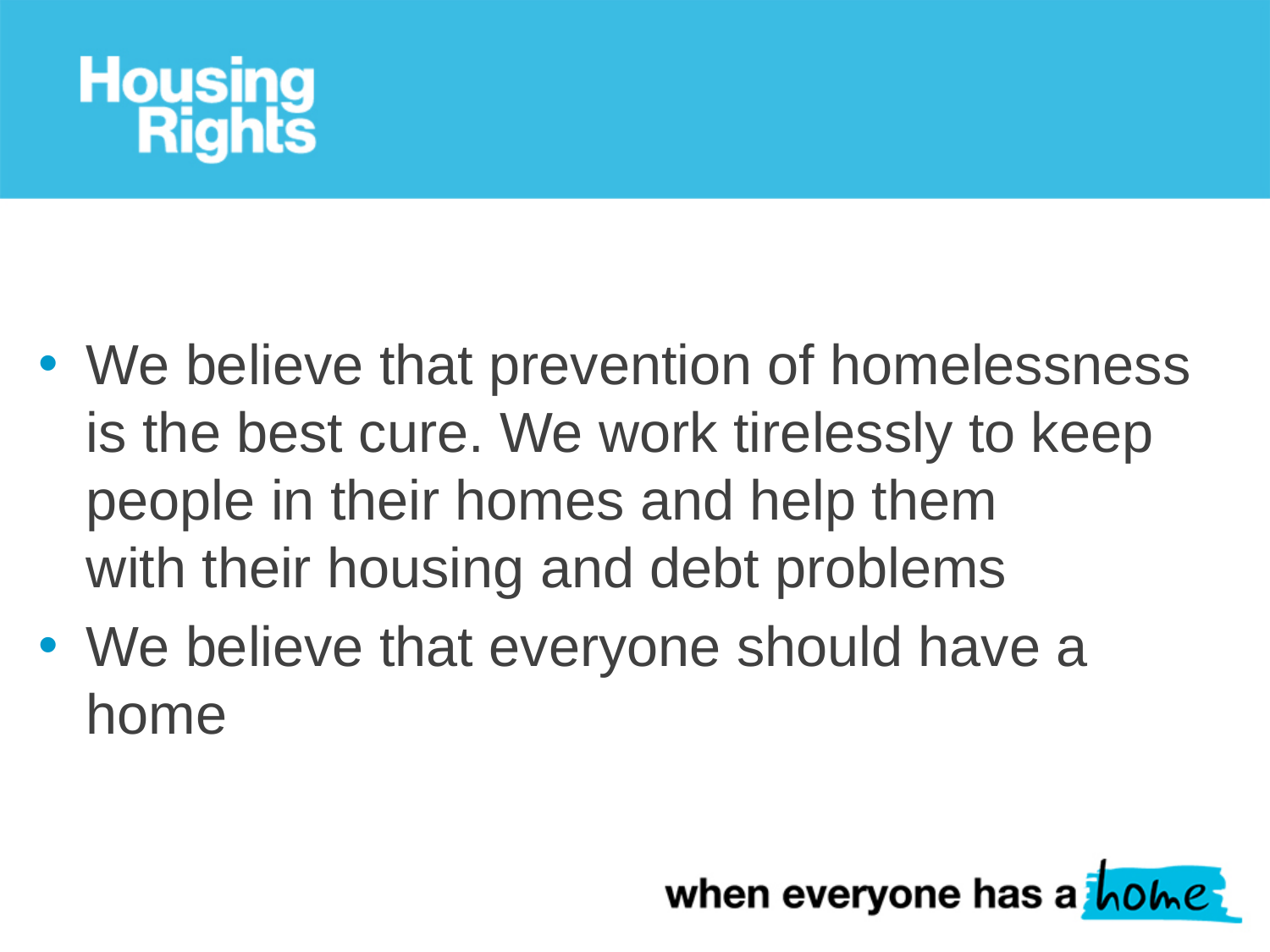

#
We believe that prevention of homelessness is the best cure. We work tirelessly to keep people in their homes and help them with their housing and debt problems​
We believe that everyone should have a home​